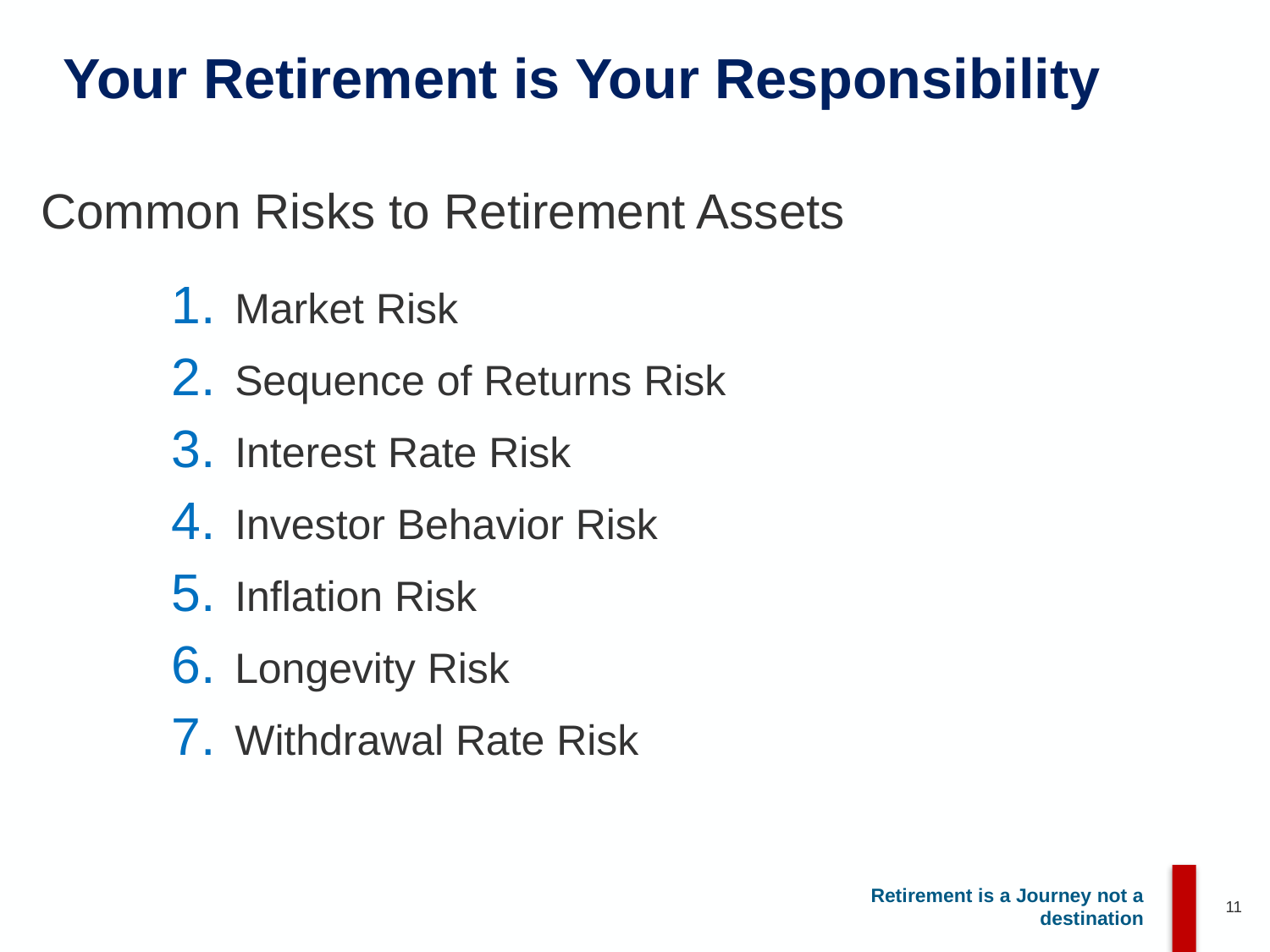

Your Retirement is Your Responsibility
Common Risks to Retirement Assets
Market Risk
Sequence of Returns Risk
Interest Rate Risk
Investor Behavior Risk
Inflation Risk
Longevity Risk
Withdrawal Rate Risk
11